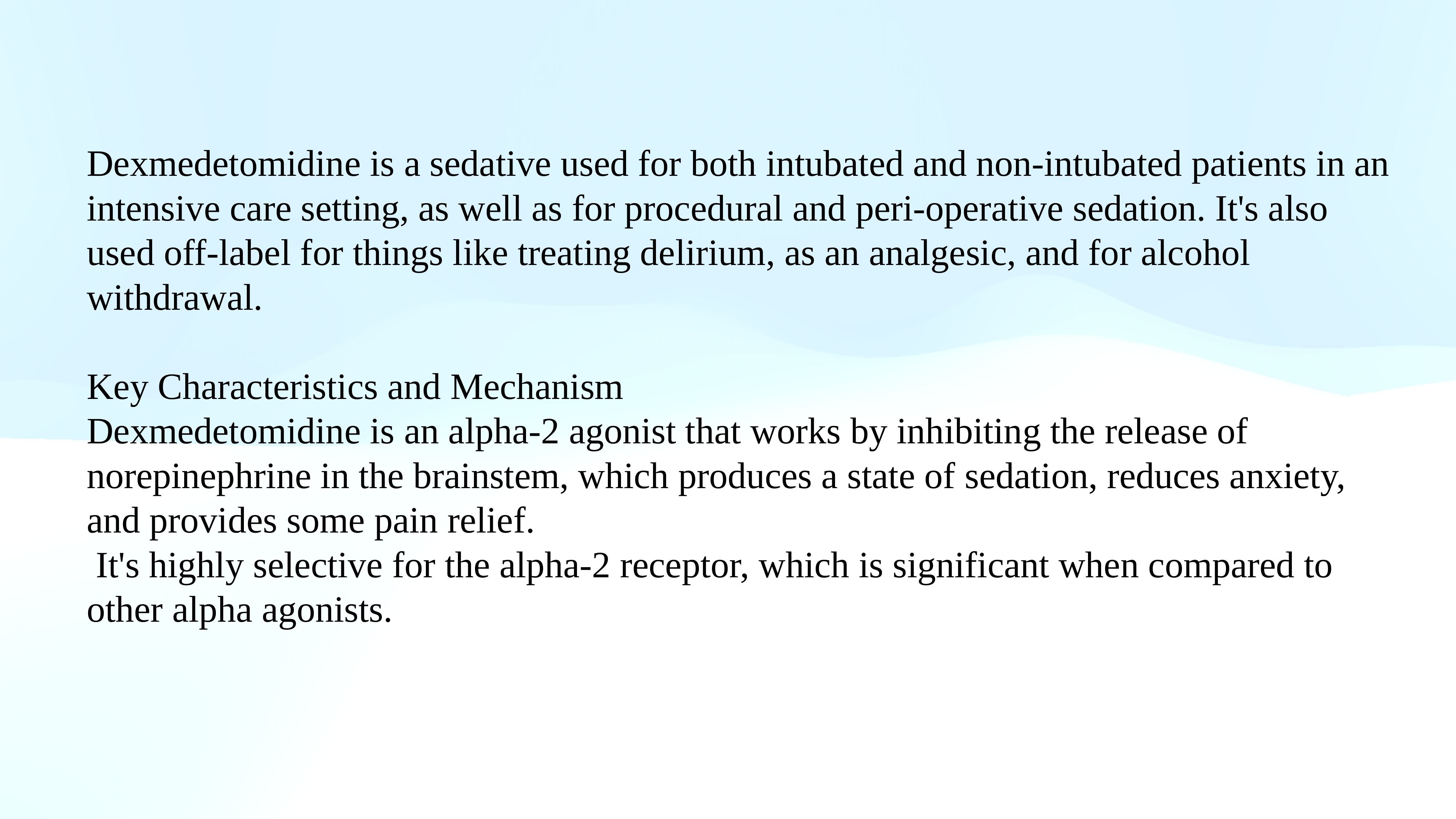

Dexmedetomidine is a sedative used for both intubated and non-intubated patients in an intensive care setting, as well as for procedural and peri-operative sedation. It's also used off-label for things like treating delirium, as an analgesic, and for alcohol withdrawal.

​Key Characteristics and Mechanism
​Dexmedetomidine is an alpha-2 agonist that works by inhibiting the release of norepinephrine in the brainstem, which produces a state of sedation, reduces anxiety, and provides some pain relief.
 It's highly selective for the alpha-2 receptor, which is significant when compared to other alpha agonists.